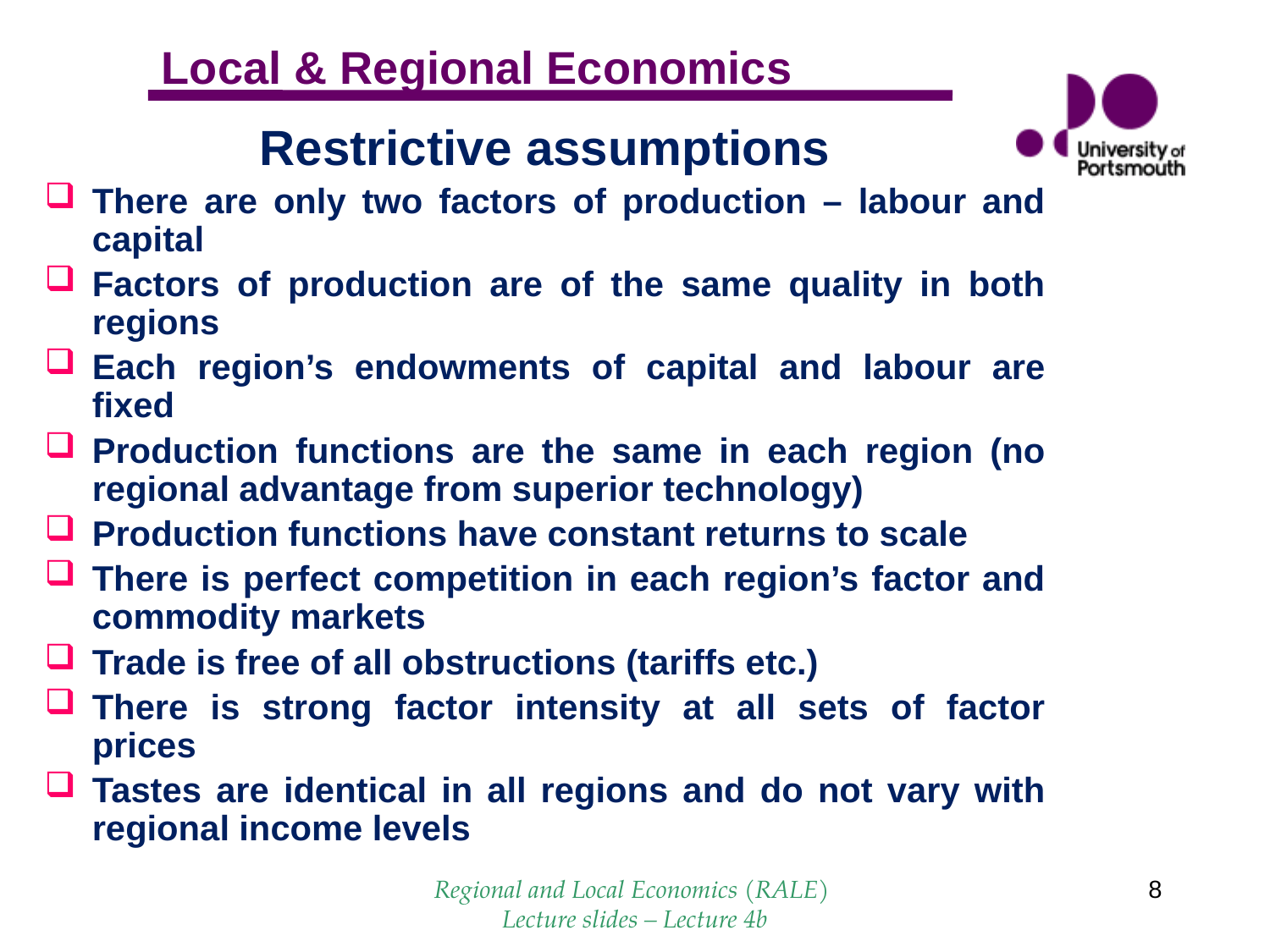

Restrictive assumptions
There are only two factors of production – labour and capital
Factors of production are of the same quality in both regions
Each region’s endowments of capital and labour are fixed
Production functions are the same in each region (no regional advantage from superior technology)
Production functions have constant returns to scale
There is perfect competition in each region’s factor and commodity markets
Trade is free of all obstructions (tariffs etc.)
There is strong factor intensity at all sets of factor prices
Tastes are identical in all regions and do not vary with regional income levels
Regional and Local Economics (RALE)
Lecture slides – Lecture 4b
8